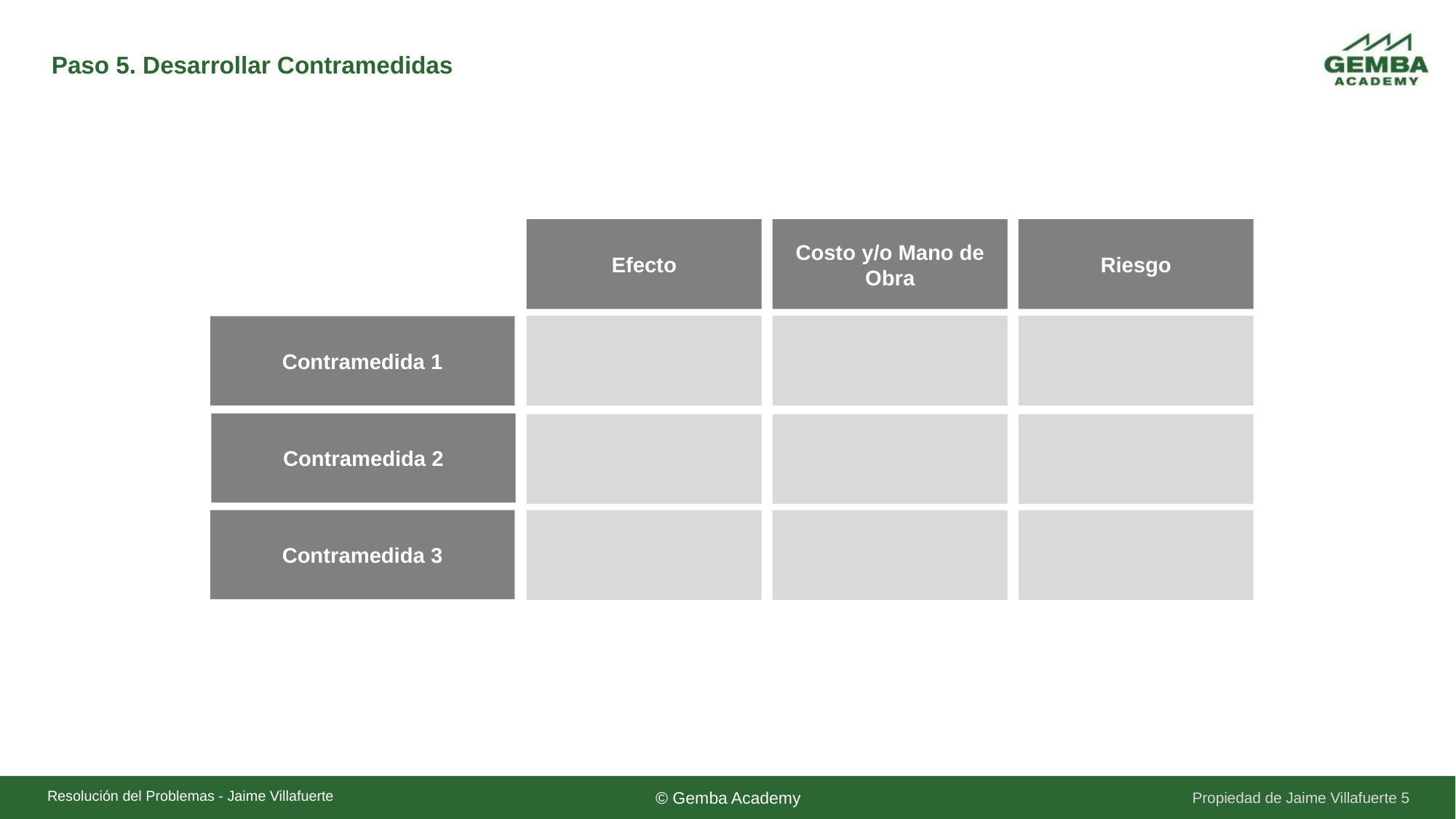

# Paso 5. Desarrollar Contramedidas
Efecto
Costo y/o Mano de Obra
Riesgo

Contramedida 1
Contramedida 2

Contramedida 3

5
Resolución del Problemas - Jaime Villafuerte